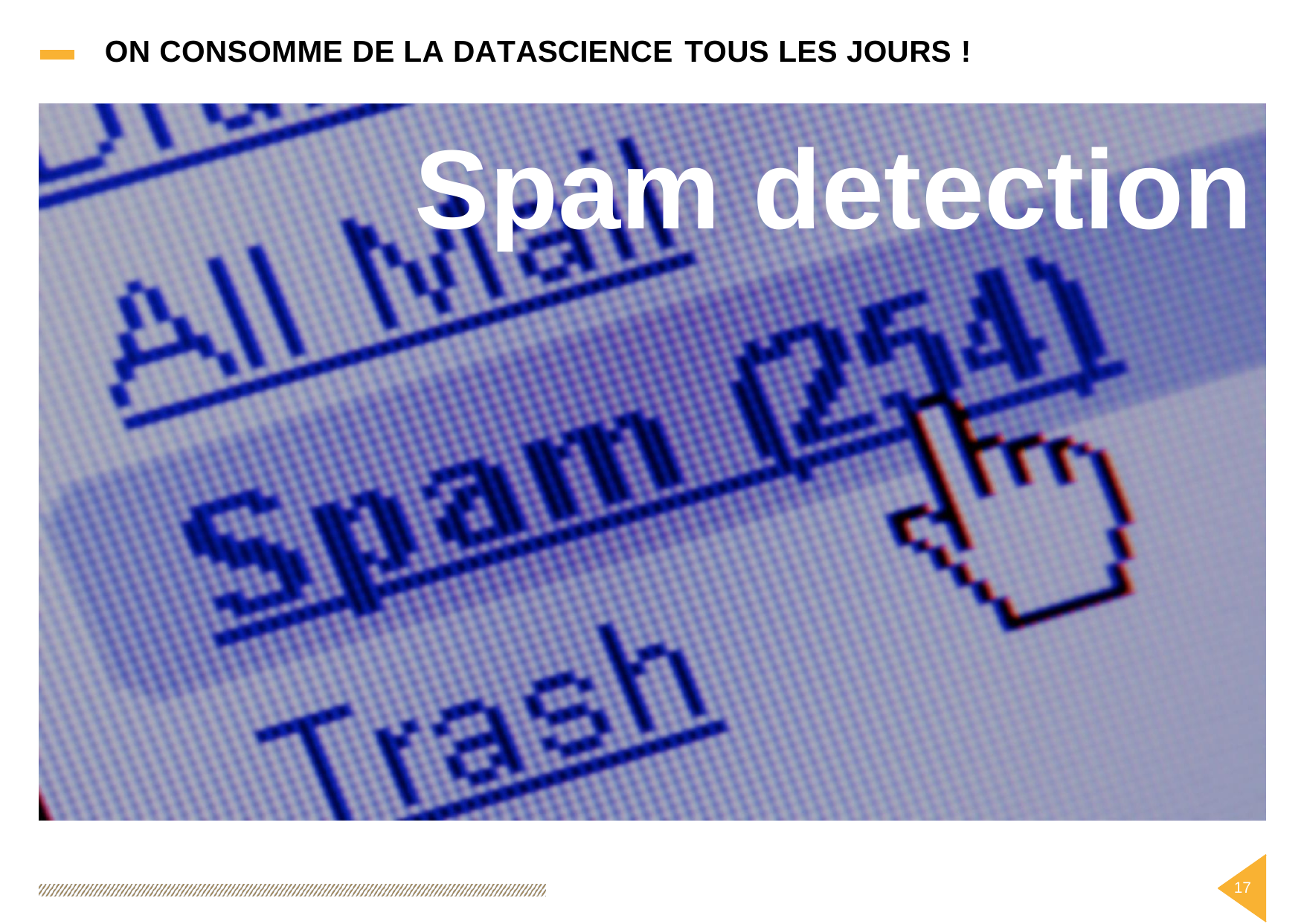

ON
CONSOMME
DE
LA DATASCIENCE TOUS LES JOURS !

Spam
detection

17